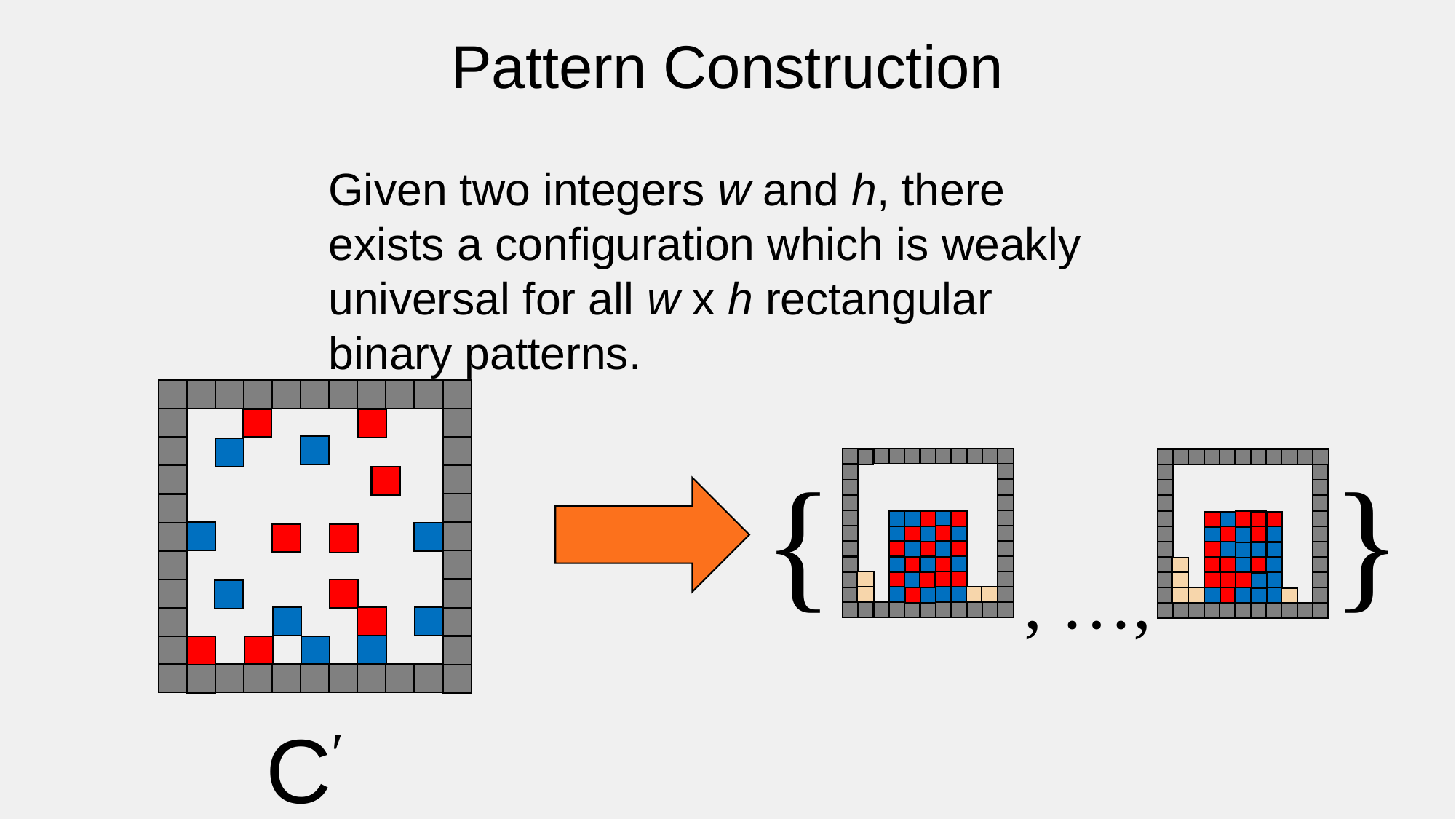

Pattern Construction
Given two integers w and h, there exists a configuration which is weakly universal for all w x h rectangular binary patterns.

{
}

, …,

C′